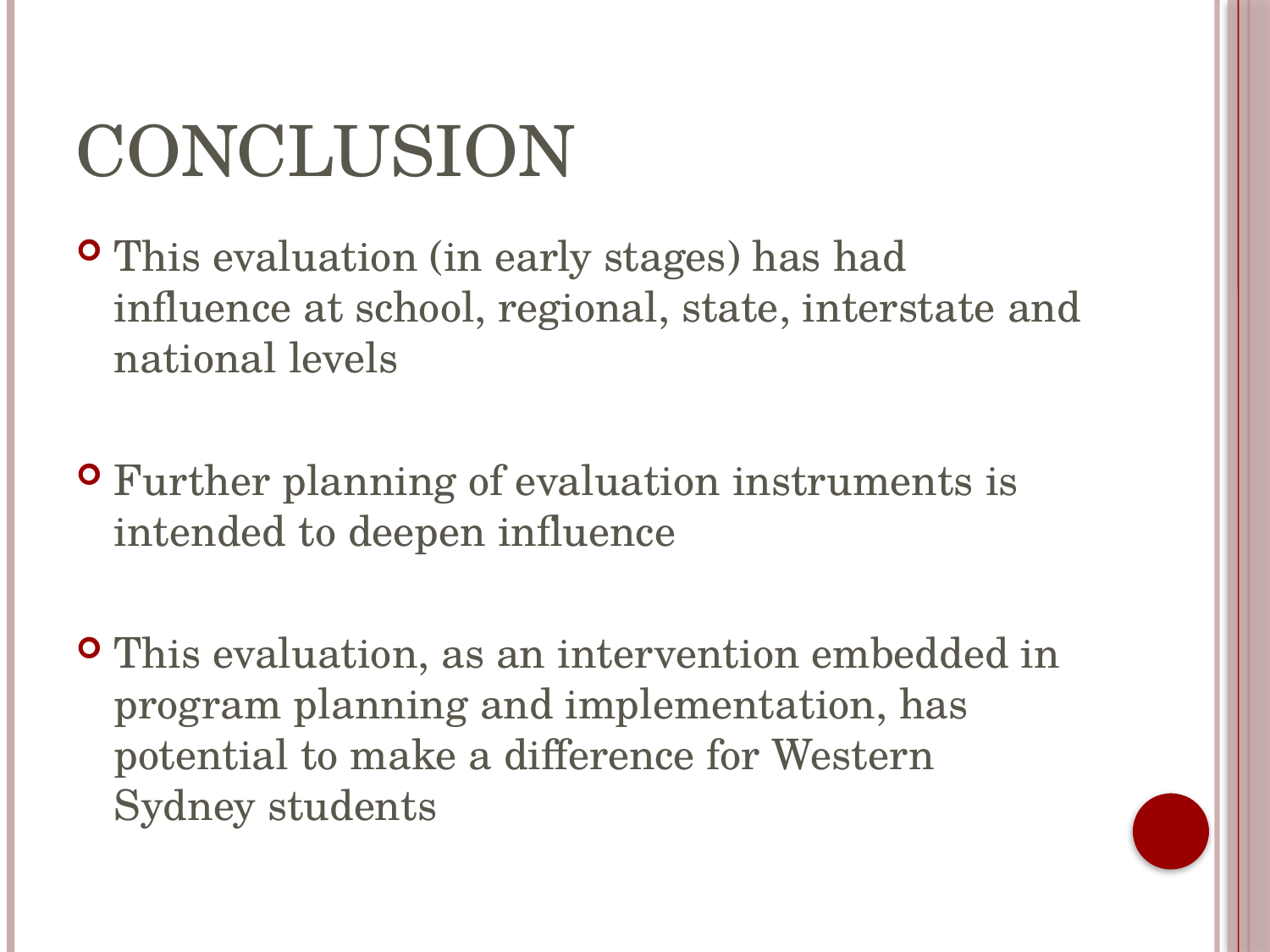

# Conclusion
This evaluation (in early stages) has had influence at school, regional, state, interstate and national levels

Further planning of evaluation instruments is intended to deepen influence

This evaluation, as an intervention embedded in  program planning and implementation, has potential to make a difference for Western Sydney students